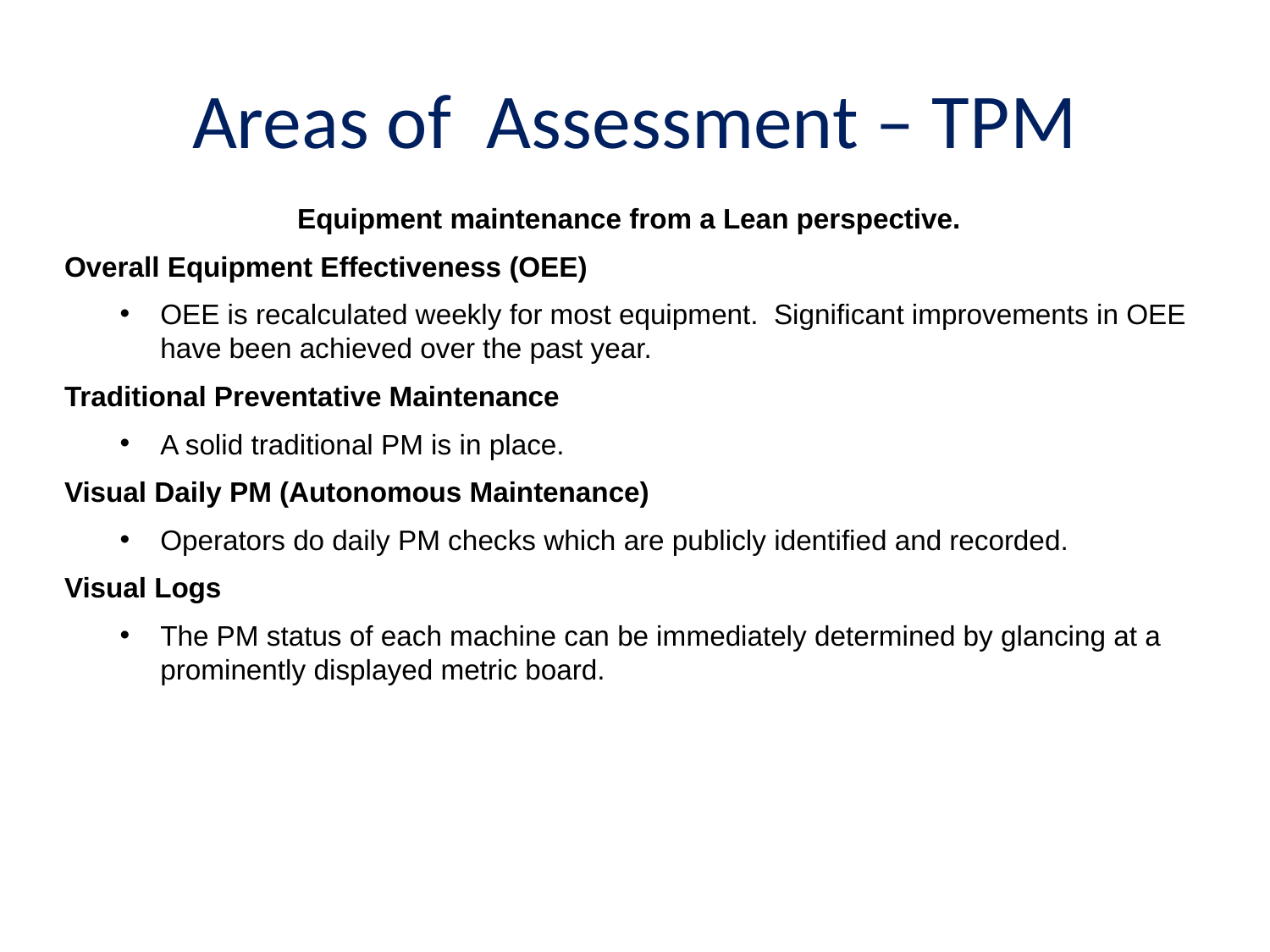

# Areas of  Assessment – TPM
Equipment maintenance from a Lean perspective.
Overall Equipment Effectiveness (OEE)
OEE is recalculated weekly for most equipment.  Significant improvements in OEE have been achieved over the past year.
Traditional Preventative Maintenance
A solid traditional PM is in place.
Visual Daily PM (Autonomous Maintenance)
Operators do daily PM checks which are publicly identified and recorded.
Visual Logs
The PM status of each machine can be immediately determined by glancing at a prominently displayed metric board.